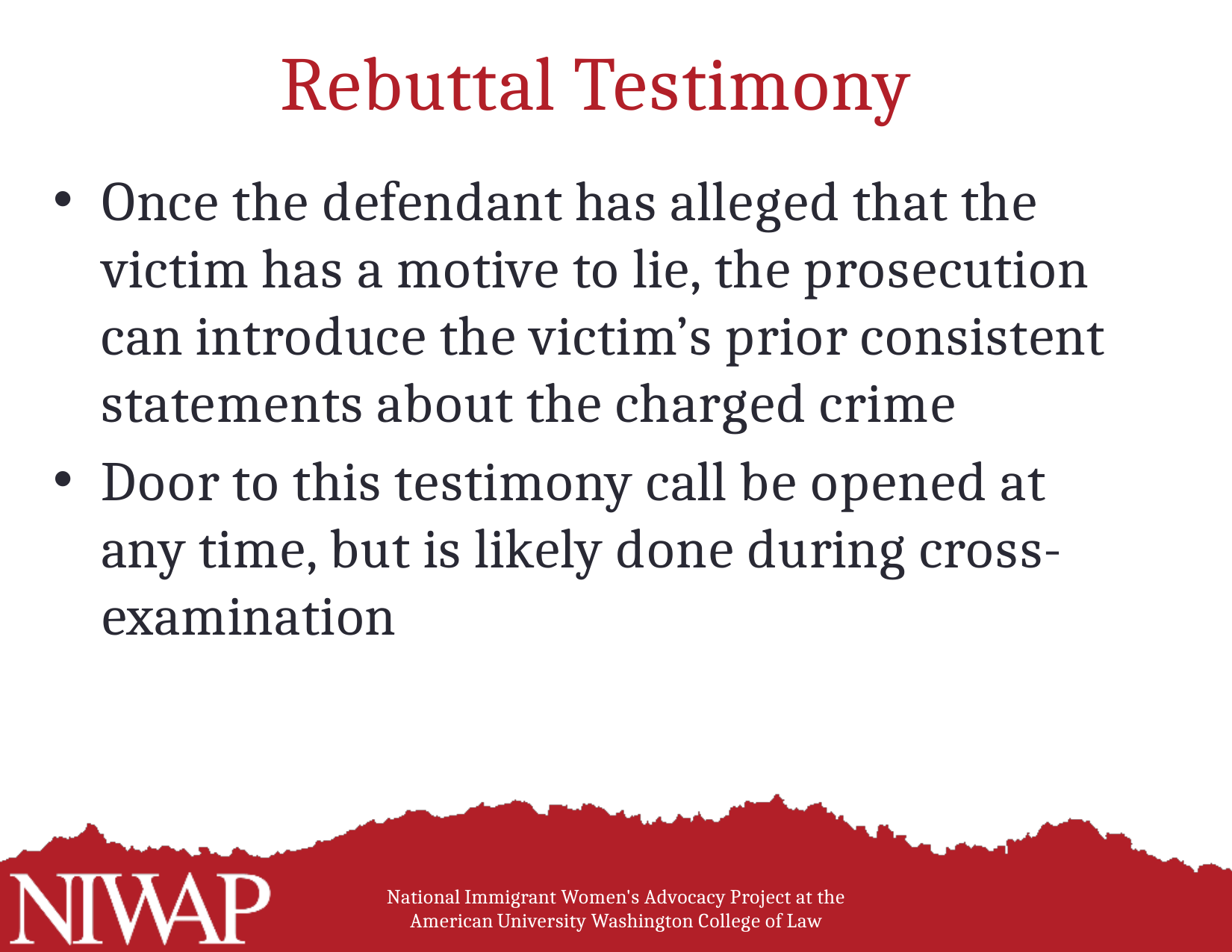

# Rebuttal Testimony
Once the defendant has alleged that the victim has a motive to lie, the prosecution can introduce the victim’s prior consistent statements about the charged crime
Door to this testimony call be opened at any time, but is likely done during cross-examination
National Immigrant Women's Advocacy Project at the American University Washington College of Law